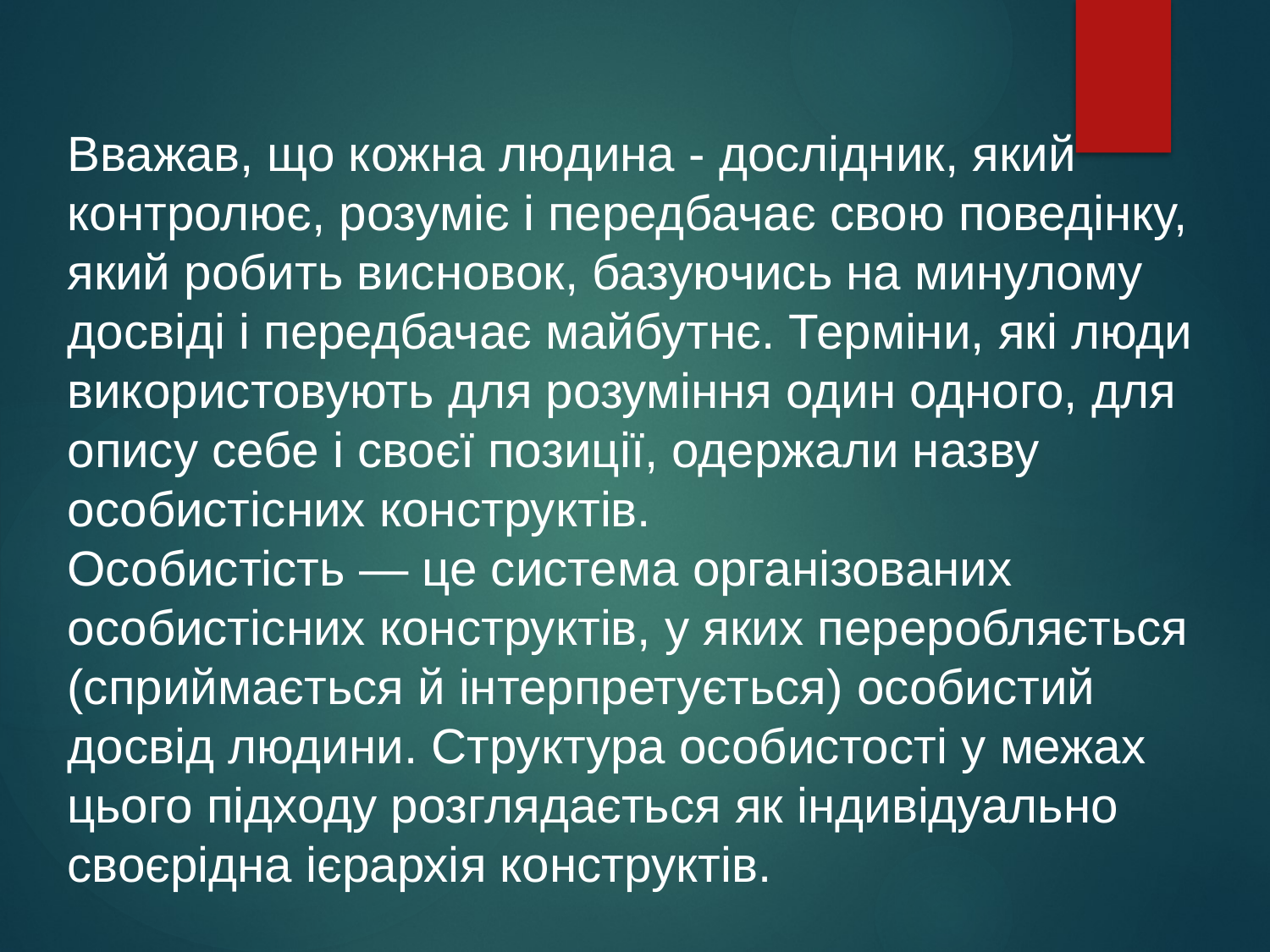

Вважав, що кожна людина - дослідник, який контролює, розуміє і передбачає свою поведінку, який робить висновок, базуючись на минулому досвіді і передбачає майбутнє. Терміни, які люди використовують для розуміння один одного, для опису себе і своєї позиції, одержали назву особистісних конструктів.
Особистість — це система організованих особистісних конструктів, у яких переробляється (сприймається й інтерпретується) особистий досвід людини. Структура особистості у межах цього підходу розглядається як індивідуально своєрідна ієрархія конструктів.